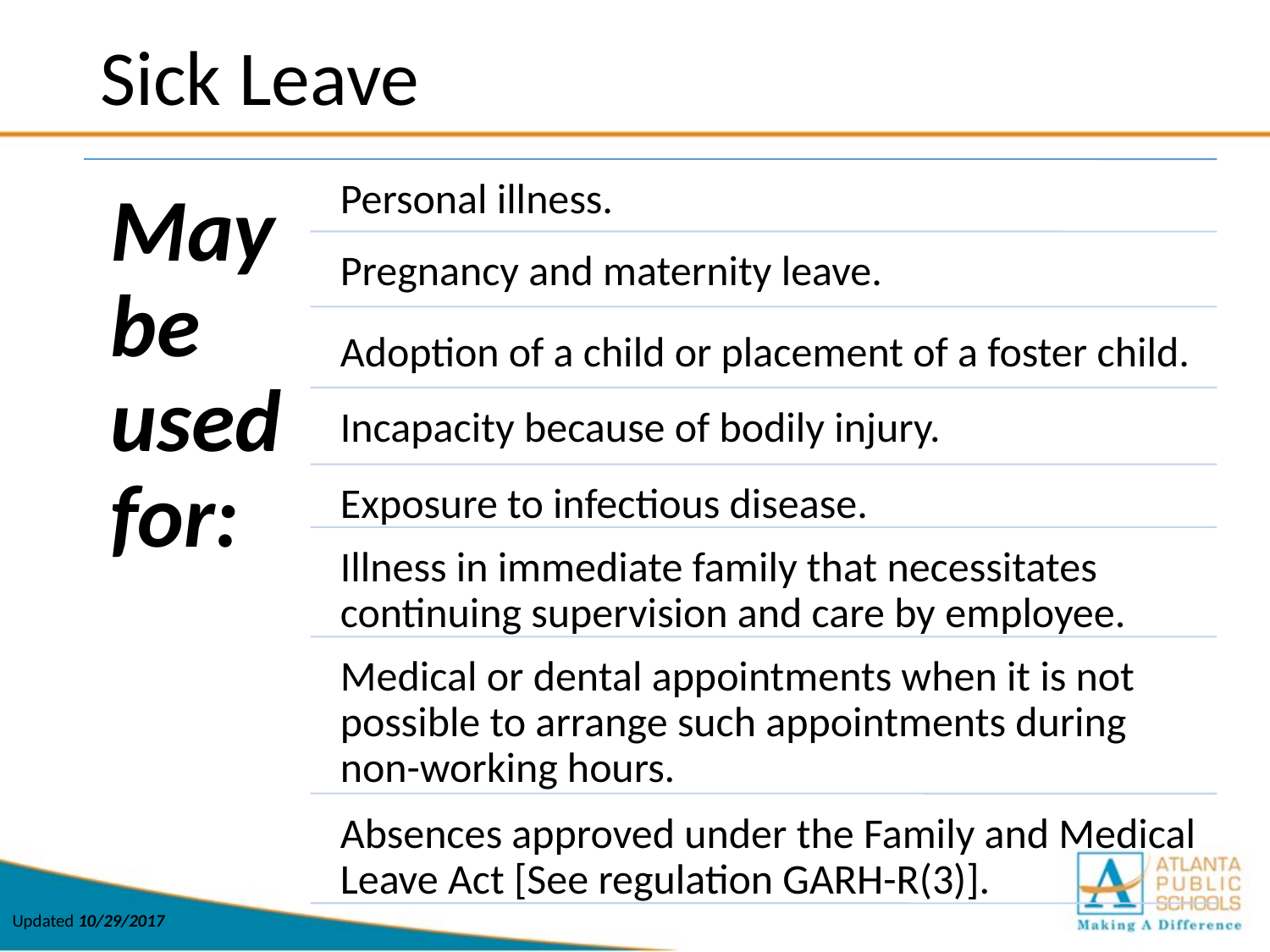

# Sick Leave
May be used for:
Personal illness.
Pregnancy and maternity leave.
Adoption of a child or placement of a foster child.
Incapacity because of bodily injury.
Exposure to infectious disease.
Illness in immediate family that necessitates continuing supervision and care by employee.
Medical or dental appointments when it is not possible to arrange such appointments during non-working hours.
Absences approved under the Family and Medical Leave Act [See regulation GARH-R(3)].
Updated 10/29/2017